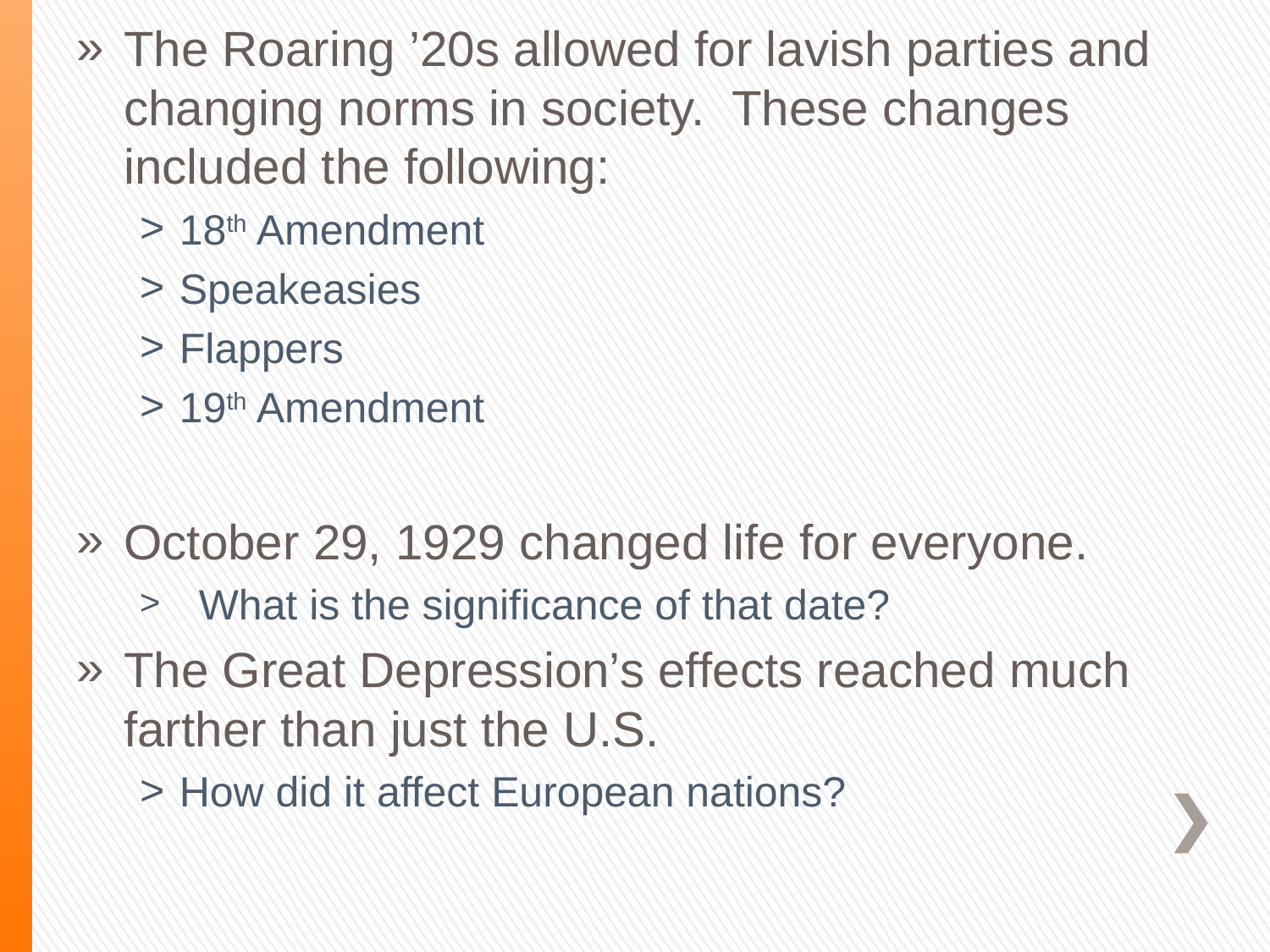

The Roaring ’20s allowed for lavish parties and changing norms in society.  These changes included the following:
18th Amendment
Speakeasies
Flappers
19th Amendment

October 29, 1929 changed life for everyone.
  What is the significance of that date?
The Great Depression’s effects reached much farther than just the U.S.
How did it affect European nations?